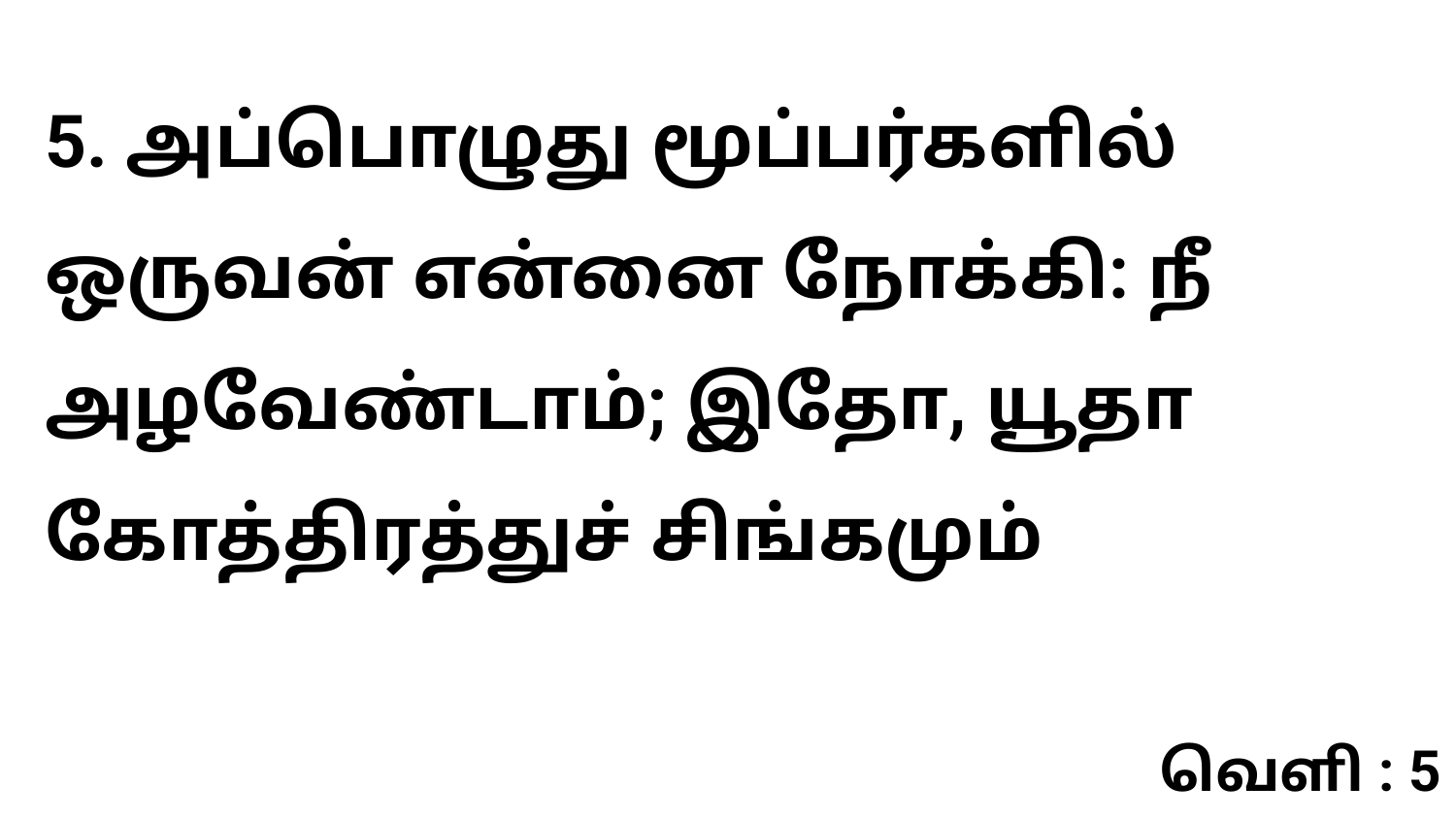

5. அப்பொழுது மூப்பர்களில் ஒருவன் என்னை நோக்கி: நீ அழவேண்டாம்; இதோ, யூதா கோத்திரத்துச் சிங்கமும்
வெளி : 5